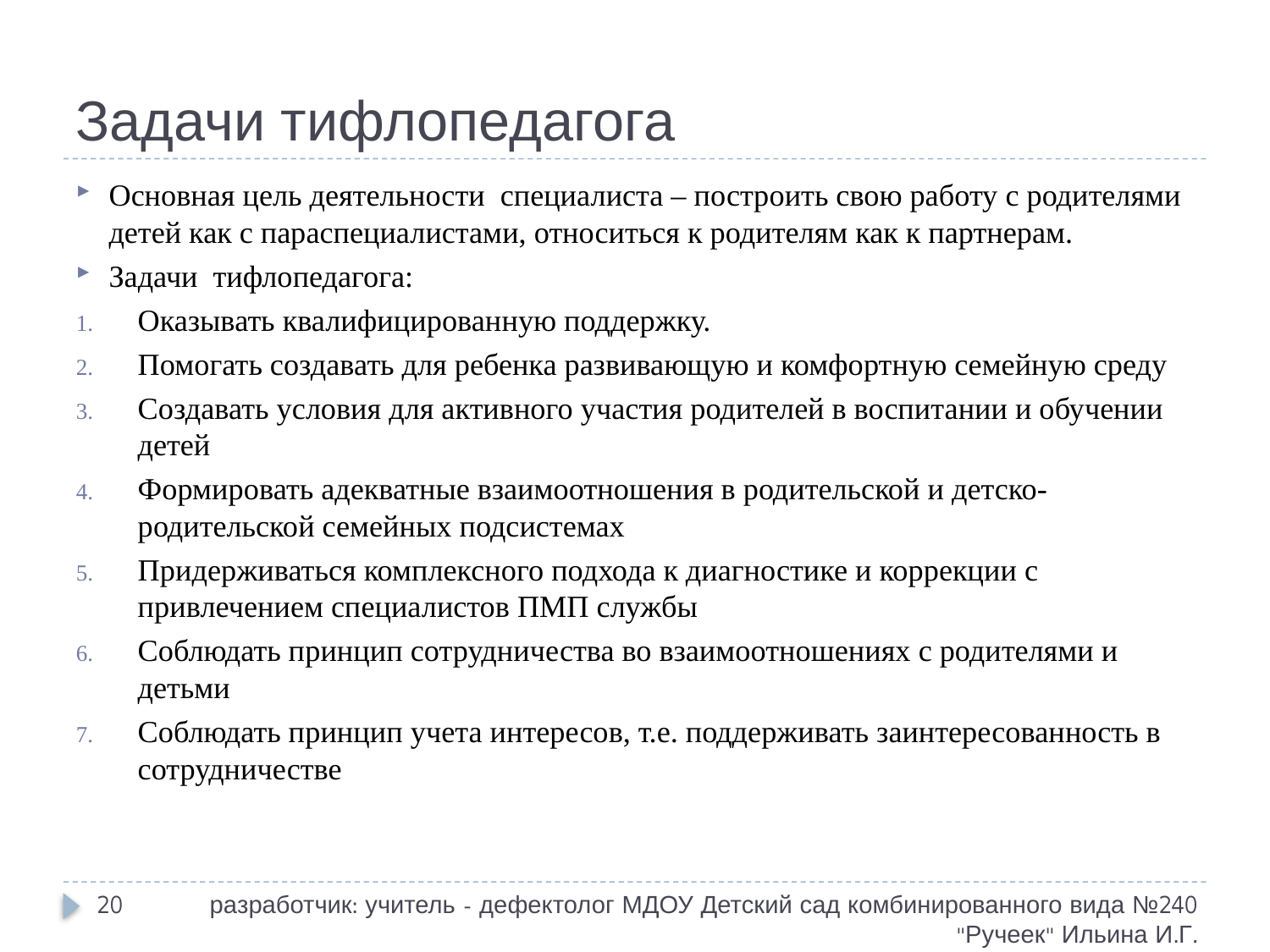

# Задачи тифлопедагога
Основная цель деятельности  специалиста – построить свою работу с родителями детей как с параспециалистами, относиться к родителям как к партнерам.
Задачи  тифлопедагога:
Оказывать квалифицированную поддержку.
Помогать создавать для ребенка развивающую и комфортную семейную среду
Создавать условия для активного участия родителей в воспитании и обучении детей
Формировать адекватные взаимоотношения в родительской и детско-родительской семейных подсистемах
Придерживаться комплексного подхода к диагностике и коррекции с привлечением специалистов ПМП службы
Соблюдать принцип сотрудничества во взаимоотношениях с родителями и детьми
Соблюдать принцип учета интересов, т.е. поддерживать заинтересованность в сотрудничестве
20
разработчик: учитель - дефектолог МДОУ Детский сад комбинированного вида №240 "Ручеек" Ильина И.Г.